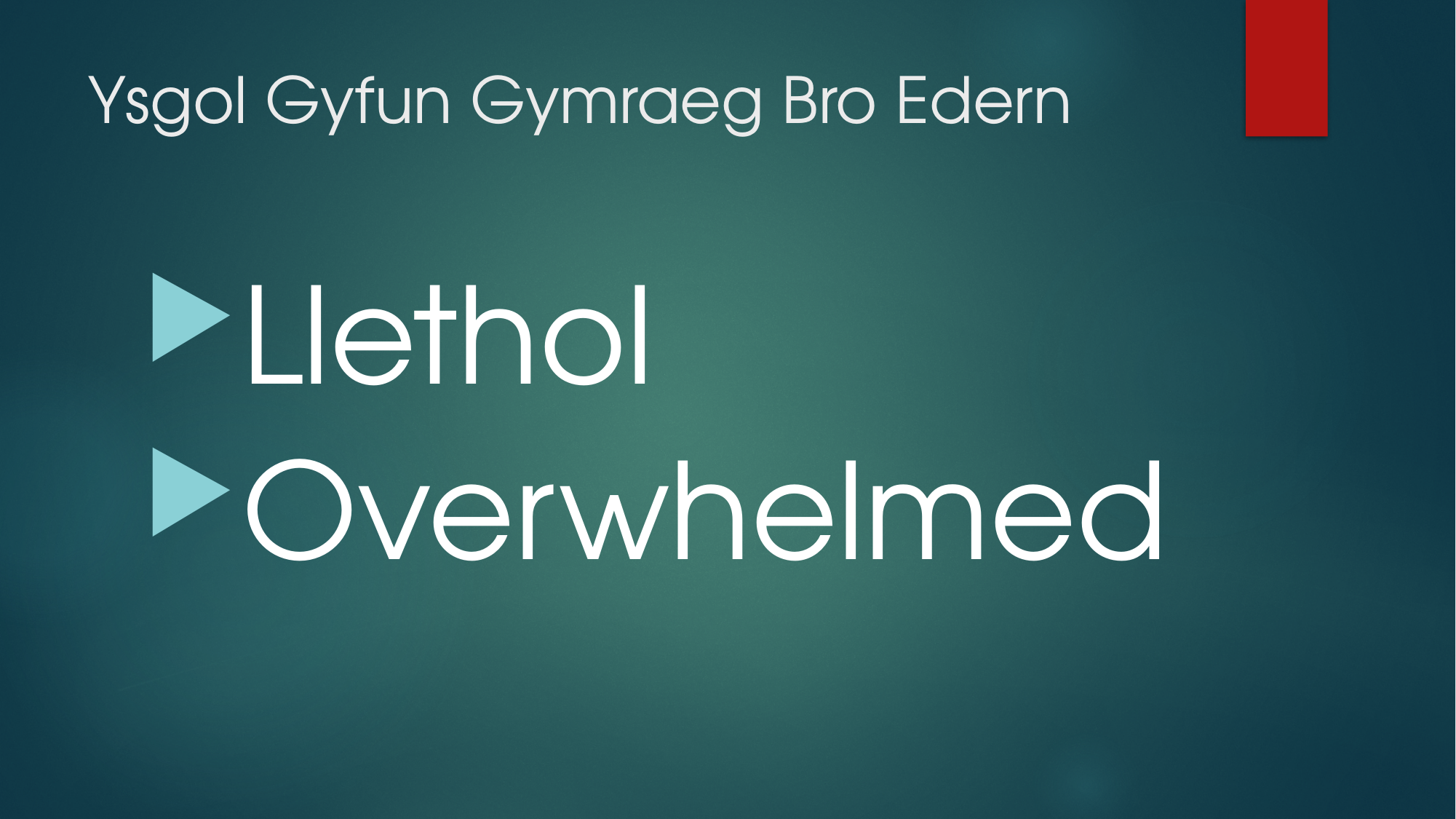

# Ysgol Gyfun Gymraeg Bro Edern
Llethol
Overwhelmed